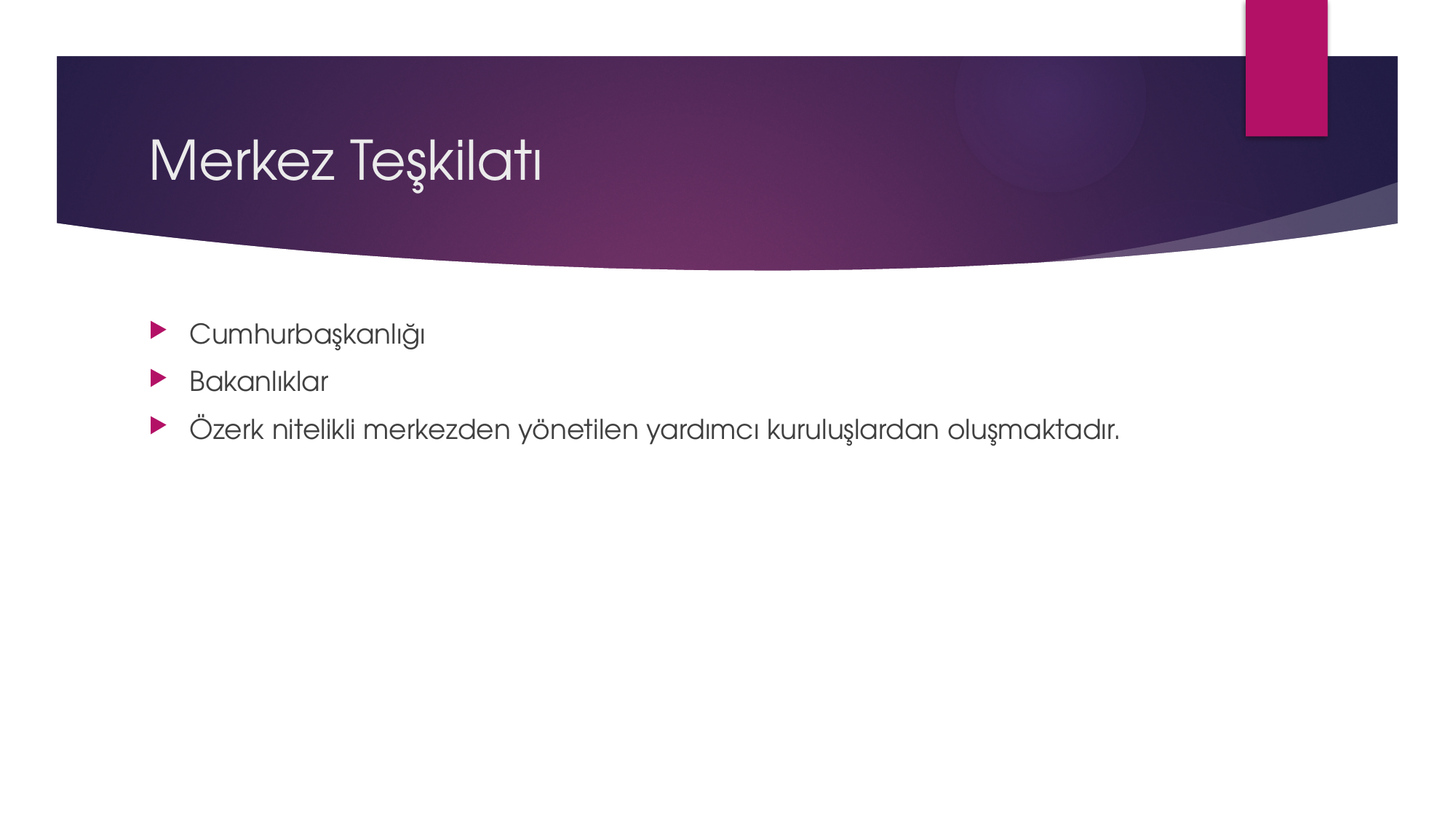

# Merkez Teşkilatı
Cumhurbaşkanlığı
Bakanlıklar
Özerk nitelikli merkezden yönetilen yardımcı kuruluşlardan oluşmaktadır.